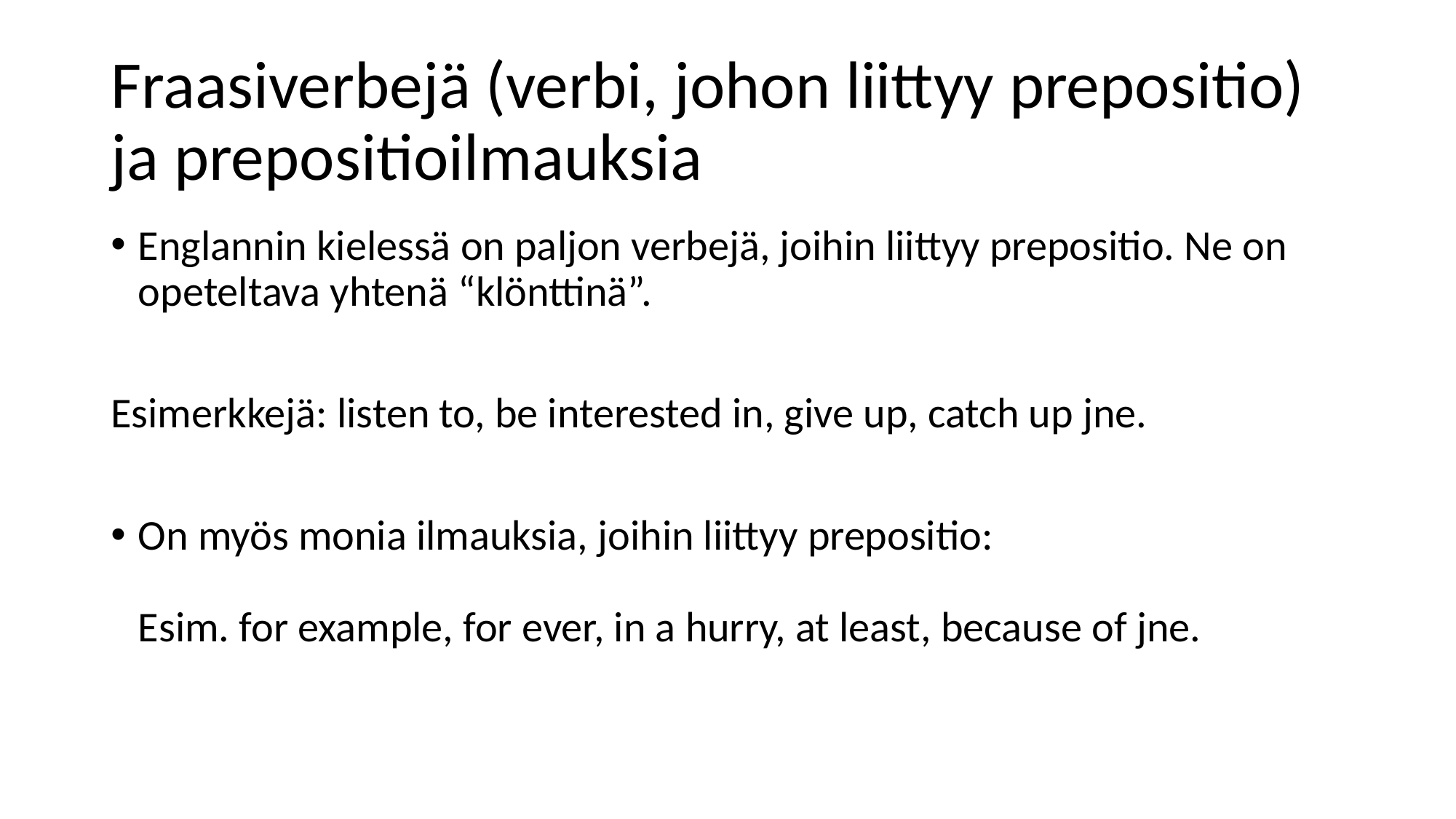

# Fraasiverbejä (verbi, johon liittyy prepositio) ja prepositioilmauksia
Englannin kielessä on paljon verbejä, joihin liittyy prepositio. Ne on opeteltava yhtenä “klönttinä”.

Esimerkkejä: listen to, be interested in, give up, catch up jne.

On myös monia ilmauksia, joihin liittyy prepositio:
Esim. for example, for ever, in a hurry, at least, because of jne.